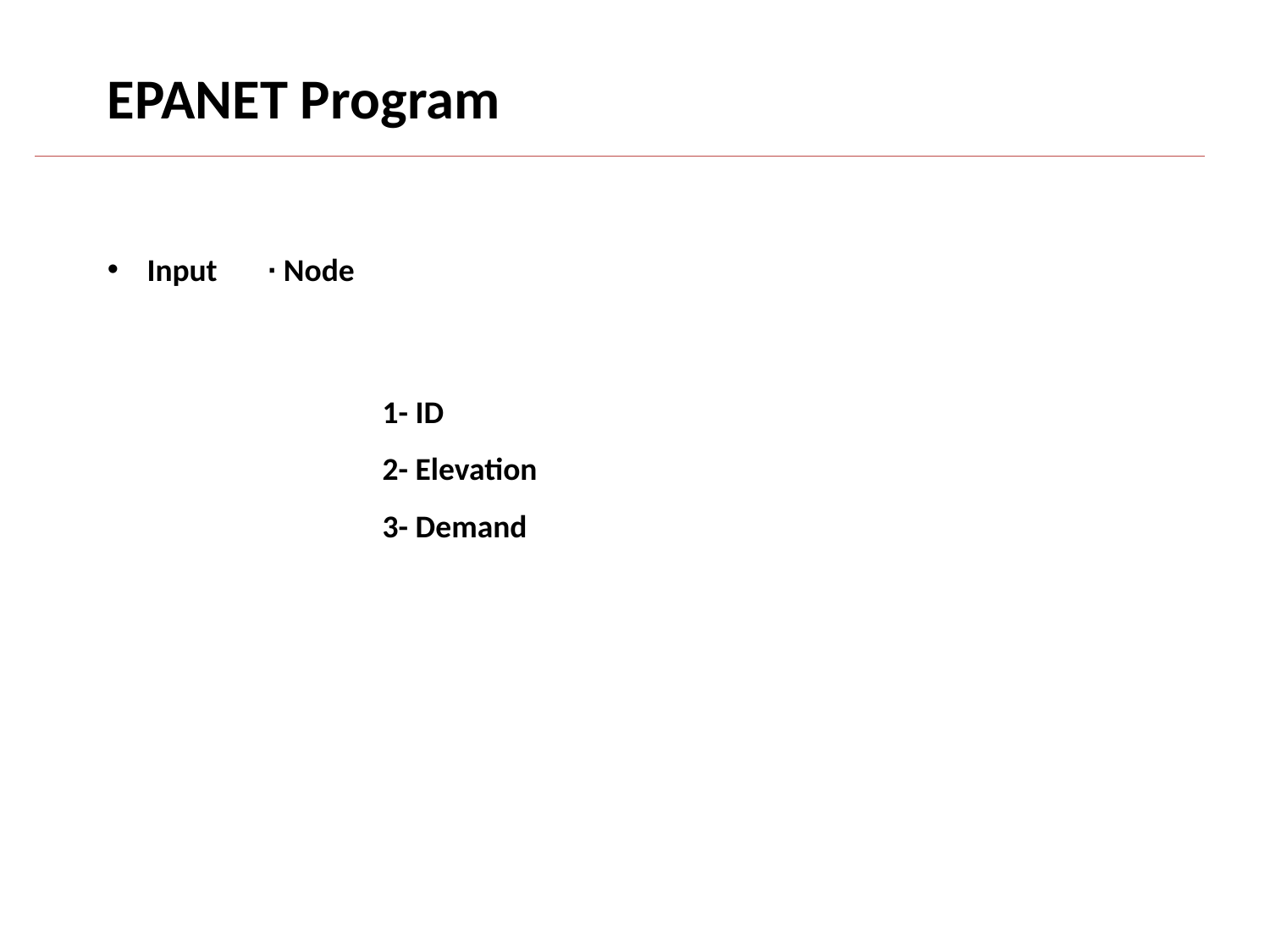

EPANET Program
Input       ∙ Node
1- ID
2- Elevation
3- Demand